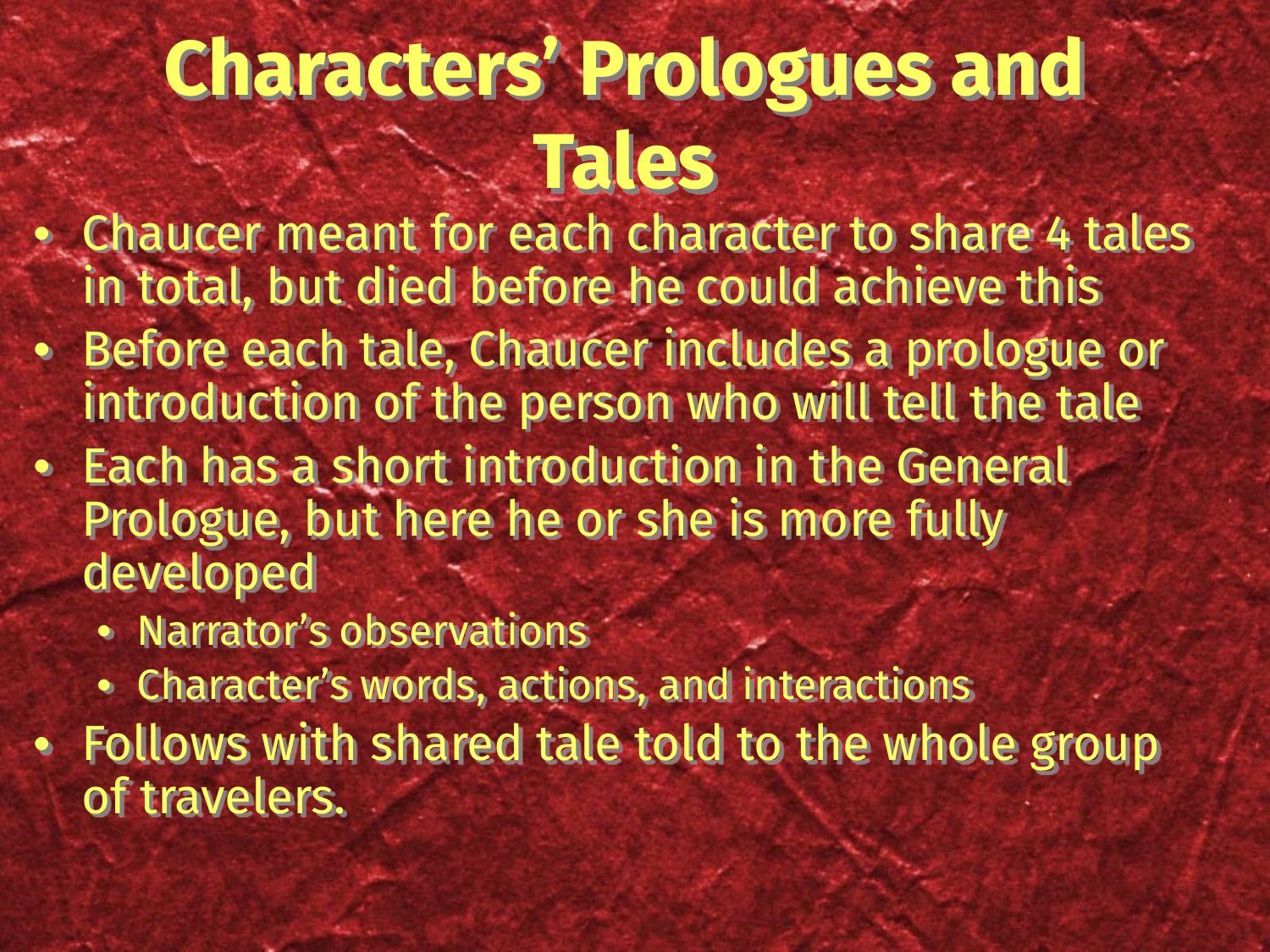

# Characters’ Prologues and Tales
Chaucer meant for each character to share 4 tales in total, but died before he could achieve this
Before each tale, Chaucer includes a prologue or introduction of the person who will tell the tale
Each has a short introduction in the General Prologue, but here he or she is more fully developed
Narrator’s observations
Character’s words, actions, and interactions
Follows with shared tale told to the whole group of travelers.